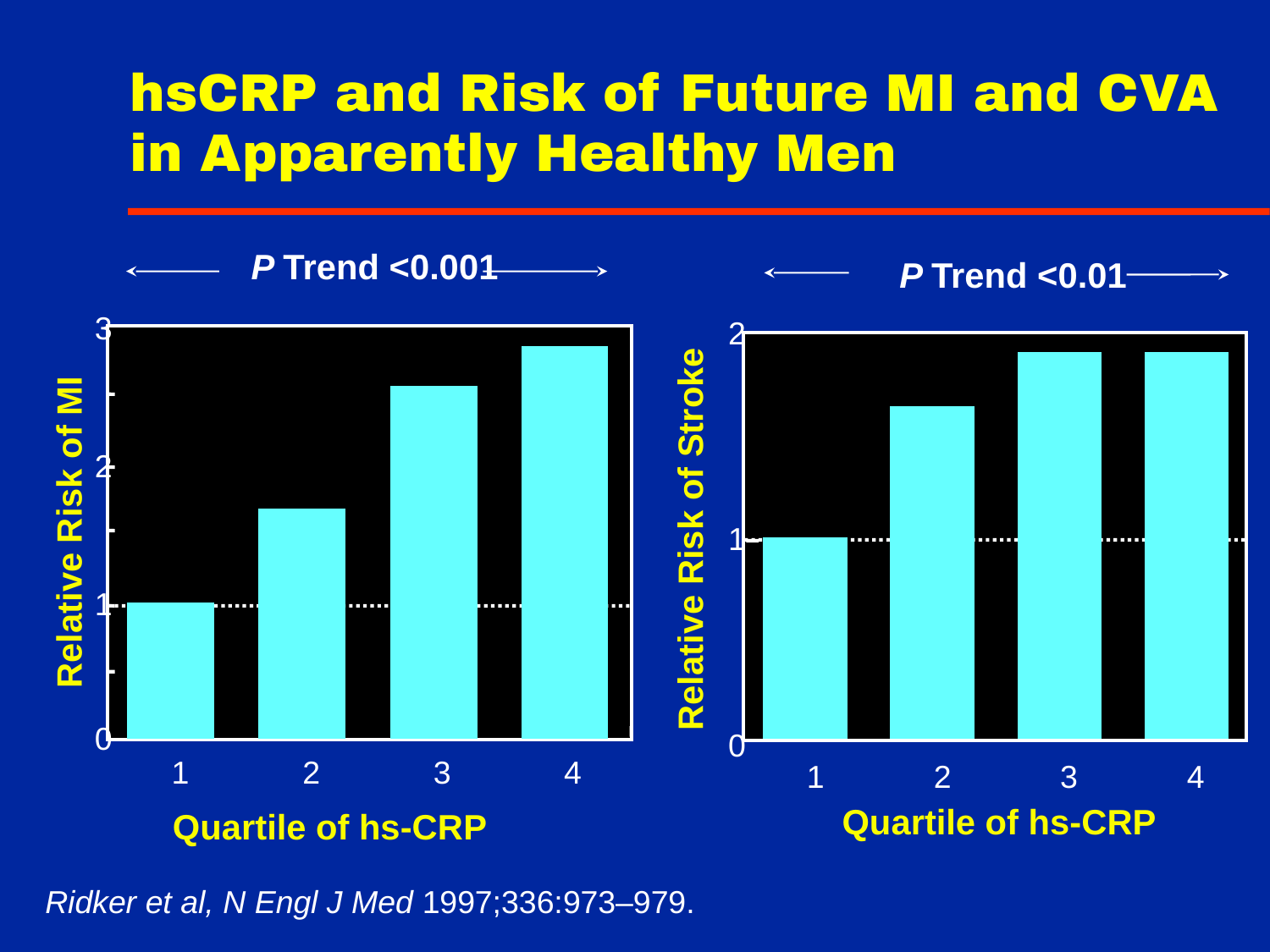

# hsCRP and Risk of Future MI and CVA in Apparently Healthy Men

P Trend <0.001

3
2
1
0

Relative Risk of MI

1
2
3
4
P Trend <0.01

2

Relative Risk of Stroke
1

0
1
2
3
4
Quartile of hs-CRP
Quartile of hs-CRP
Ridker et al, N Engl J Med 1997;336:973–979.